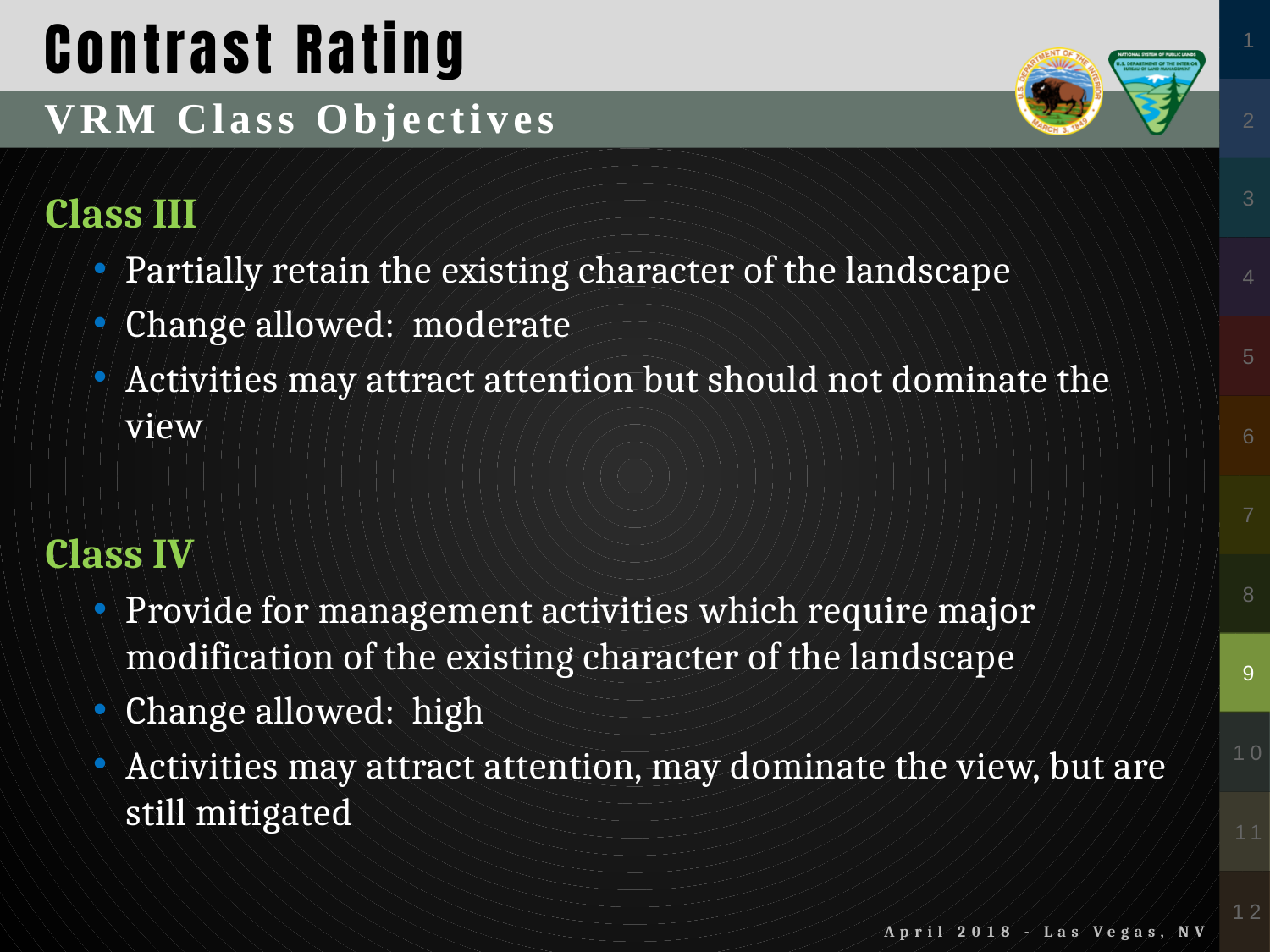

Contrast Rating
VRM Class Objectives
Class III
Partially retain the existing character of the landscape
Change allowed:  moderate
Activities may attract attention but should not dominate the view

Class IV
Provide for management activities which require major modification of the existing character of the landscape
Change allowed:  high
Activities may attract attention, may dominate the view, but are still mitigated